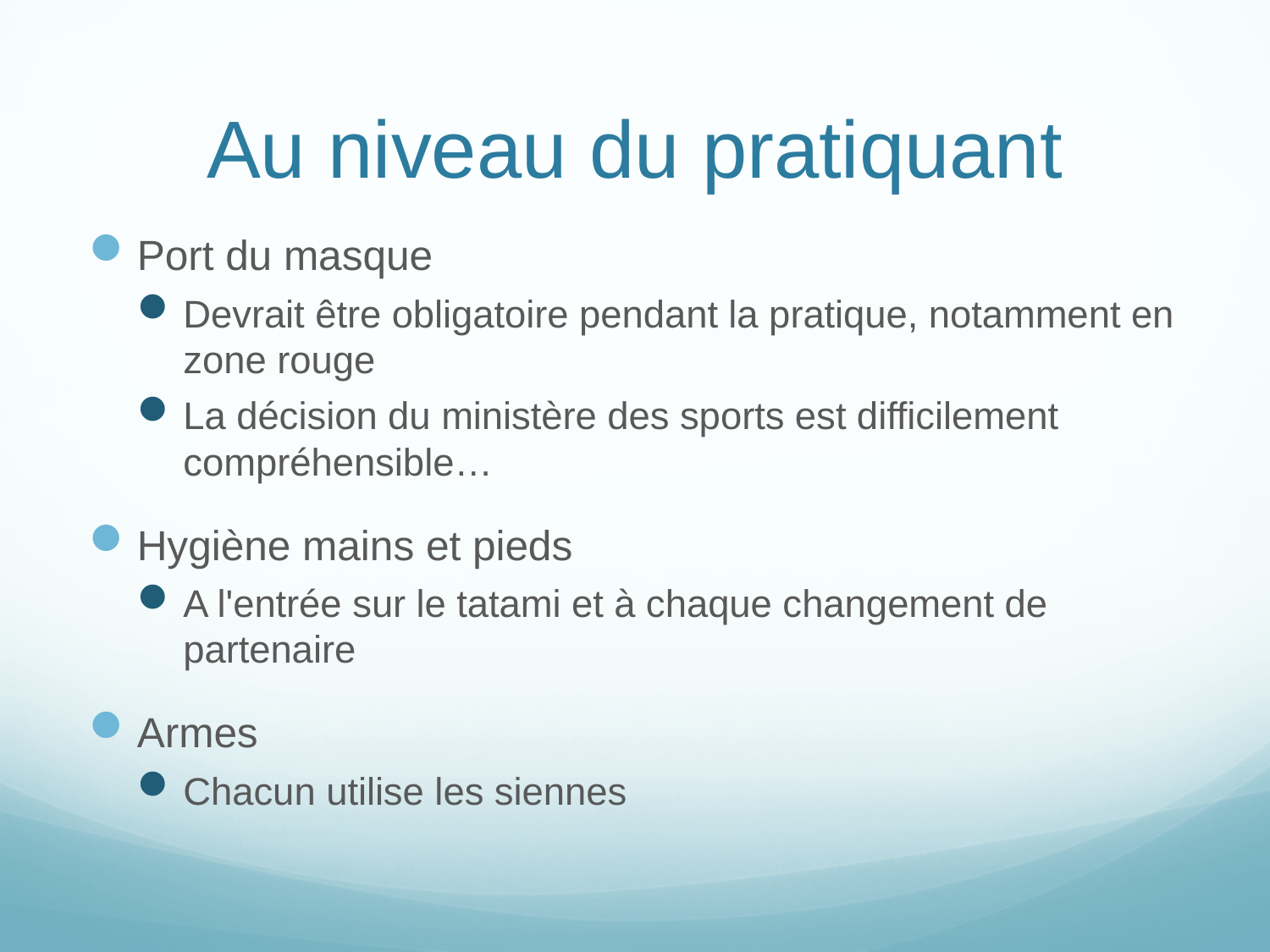

# Au niveau du pratiquant
Port du masque
Devrait être obligatoire pendant la pratique, notamment en zone rouge
La décision du ministère des sports est difficilement compréhensible…
Hygiène mains et pieds
A l'entrée sur le tatami et à chaque changement de partenaire
Armes
Chacun utilise les siennes